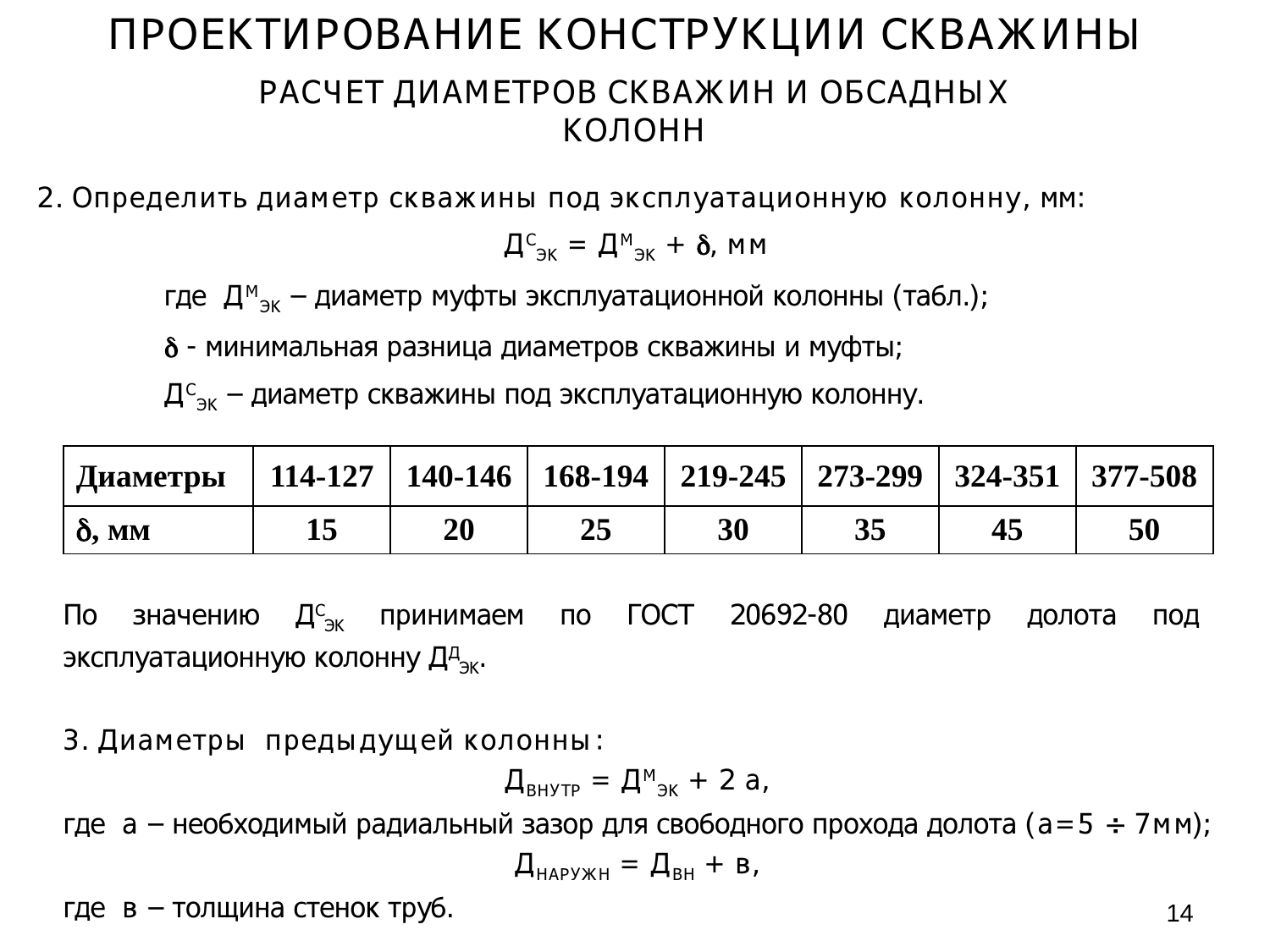

ПРОЕКТИРОВАНИЕ КОНСТРУКЦИИ СКВАЖИНЫ
РАСЧЕТ ДИАМЕТРОВ СКВАЖИН И ОБСАДНЫХ КОЛОНН
2. Определить диаметр скважины под эксплуатационную колонну, мм:
ДСЭК = ДМЭК + δ, мм
	где  ДМЭК – диаметр муфты эксплуатационной колонны (табл.);
       	δ - минимальная разница диаметров скважины и муфты;
     	ДСЭК – диаметр скважины под эксплуатационную колонну.
| Диаметры | 114-127 | 140-146 | 168-194 | 219-245 | 273-299 | 324-351 | 377-508 |
| --- | --- | --- | --- | --- | --- | --- | --- |
| δ, мм | 15 | 20 | 25 | 30 | 35 | 45 | 50 |
По значению ДСЭК принимаем по ГОСТ 20692-80 диаметр долота под эксплуатационную колонну ДДЭК.
3. Диаметры  предыдущей колонны:
ДВНУТР = ДМЭК + 2 а,
где  а – необходимый радиальный зазор для свободного прохода долота (а=5 ÷ 7мм);
ДНАРУЖН = ДВН + в,
где  в – толщина стенок труб.
14